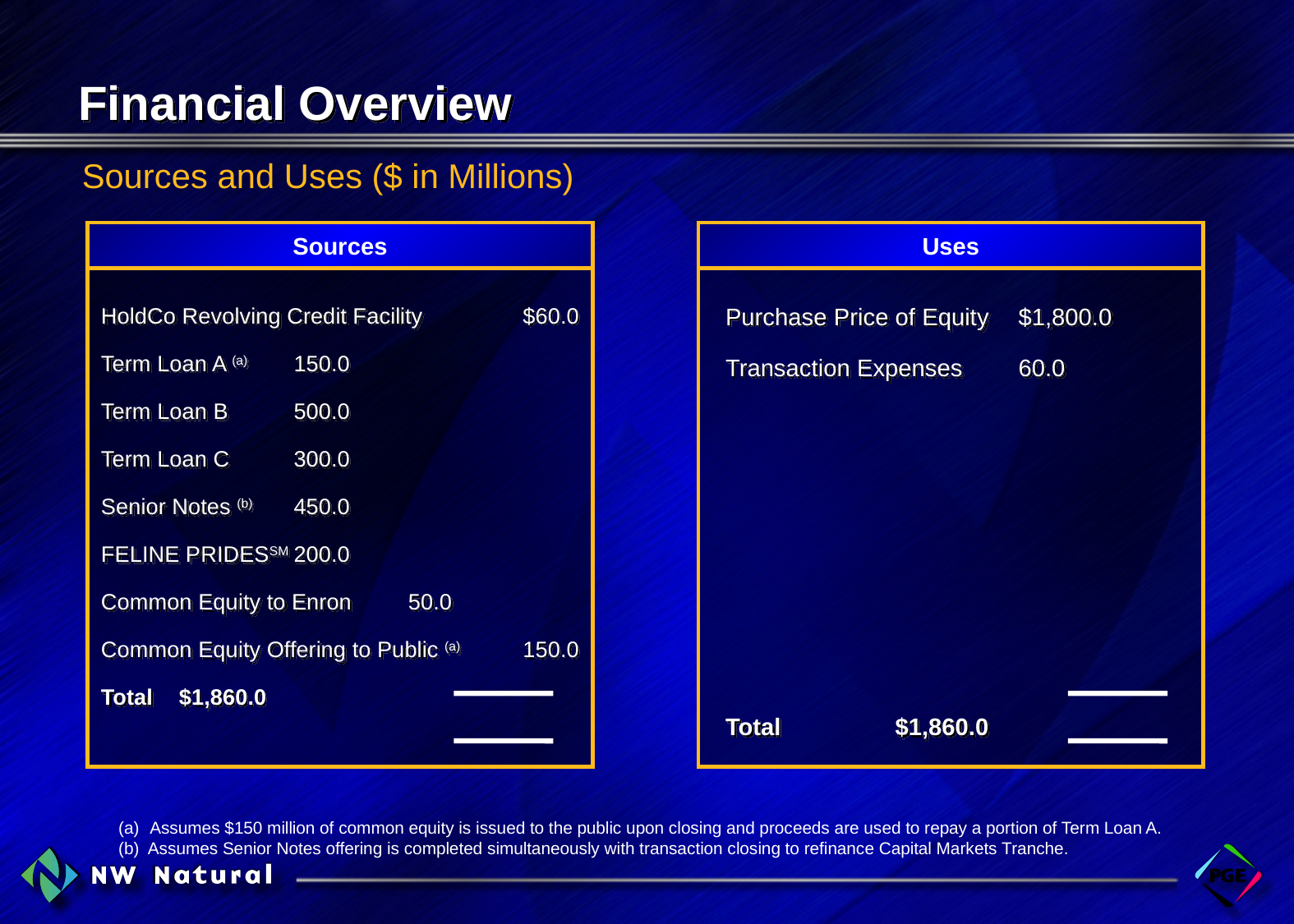

# Financial Overview
Sources and Uses ($ in Millions)

Sources

Uses
Purchase Price of Equity	$1,800.0
Transaction Expenses	60.0

Total	$1,860.0
HoldCo Revolving Credit Facility	$60.0
Term Loan A (a)	150.0
Term Loan B	500.0
Term Loan C	300.0
Senior Notes (b) 	450.0
FELINE PRIDESSM	200.0
Common Equity to Enron	50.0
Common Equity Offering to Public (a) 	150.0
Total	$1,860.0

(a)	Assumes $150 million of common equity is issued to the public upon closing and proceeds are used to repay a portion of Term Loan A.
(b)  Assumes Senior Notes offering is completed simultaneously with transaction closing to refinance Capital Markets Tranche.